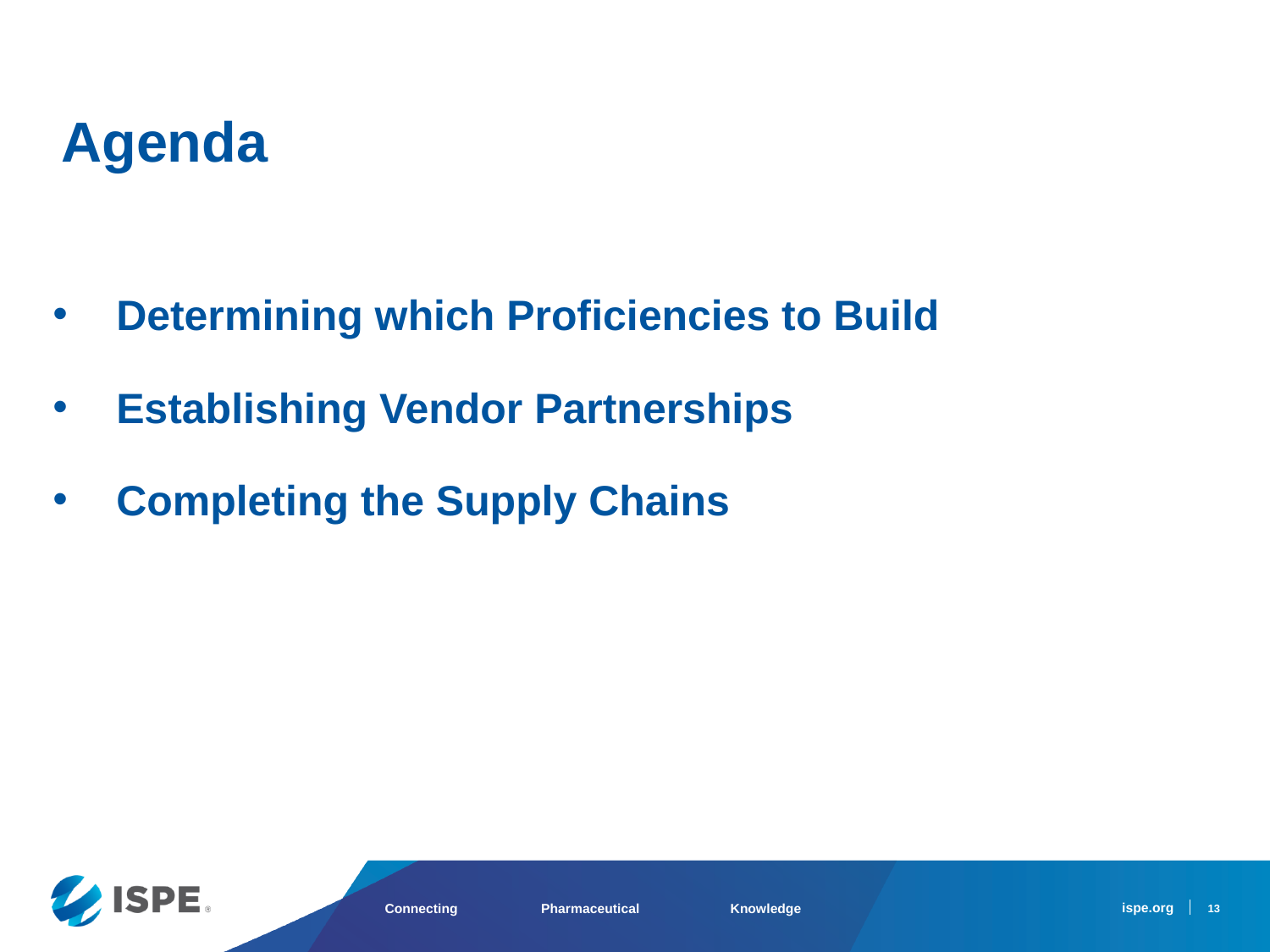

Agenda
Determining which Proficiencies to Build

Establishing Vendor Partnerships

Completing the Supply Chains

13